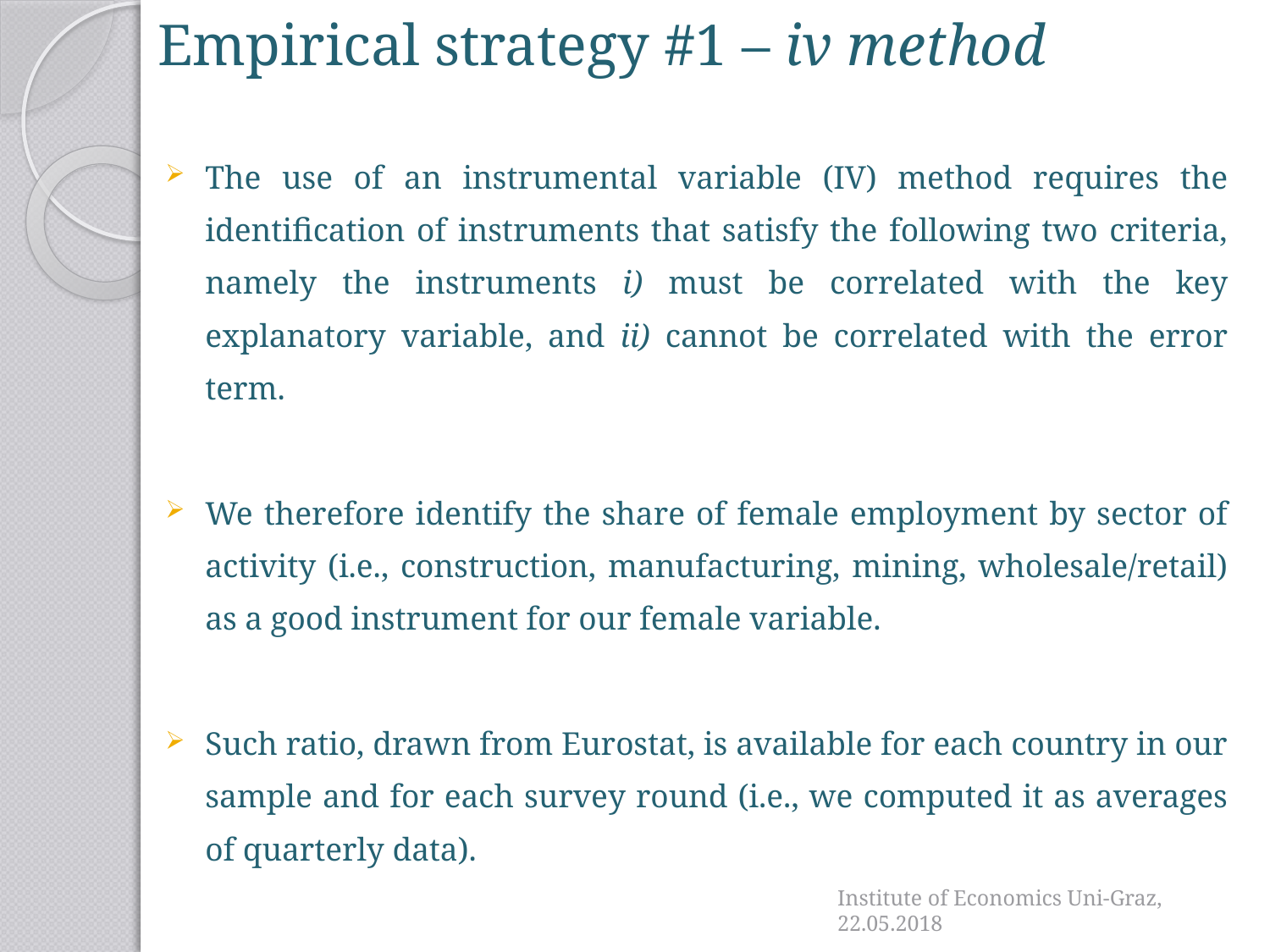

# Empirical strategy #1 – iv method
The use of an instrumental variable (IV) method requires the identification of instruments that satisfy the following two criteria, namely the instruments i) must be correlated with the key explanatory variable, and ii) cannot be correlated with the error term.

We therefore identify the share of female employment by sector of activity (i.e., construction, manufacturing, mining, wholesale/retail) as a good instrument for our female variable.

Such ratio, drawn from Eurostat, is available for each country in our sample and for each survey round (i.e., we computed it as averages of quarterly data).

Institute of Economics Uni-Graz, 22.05.2018